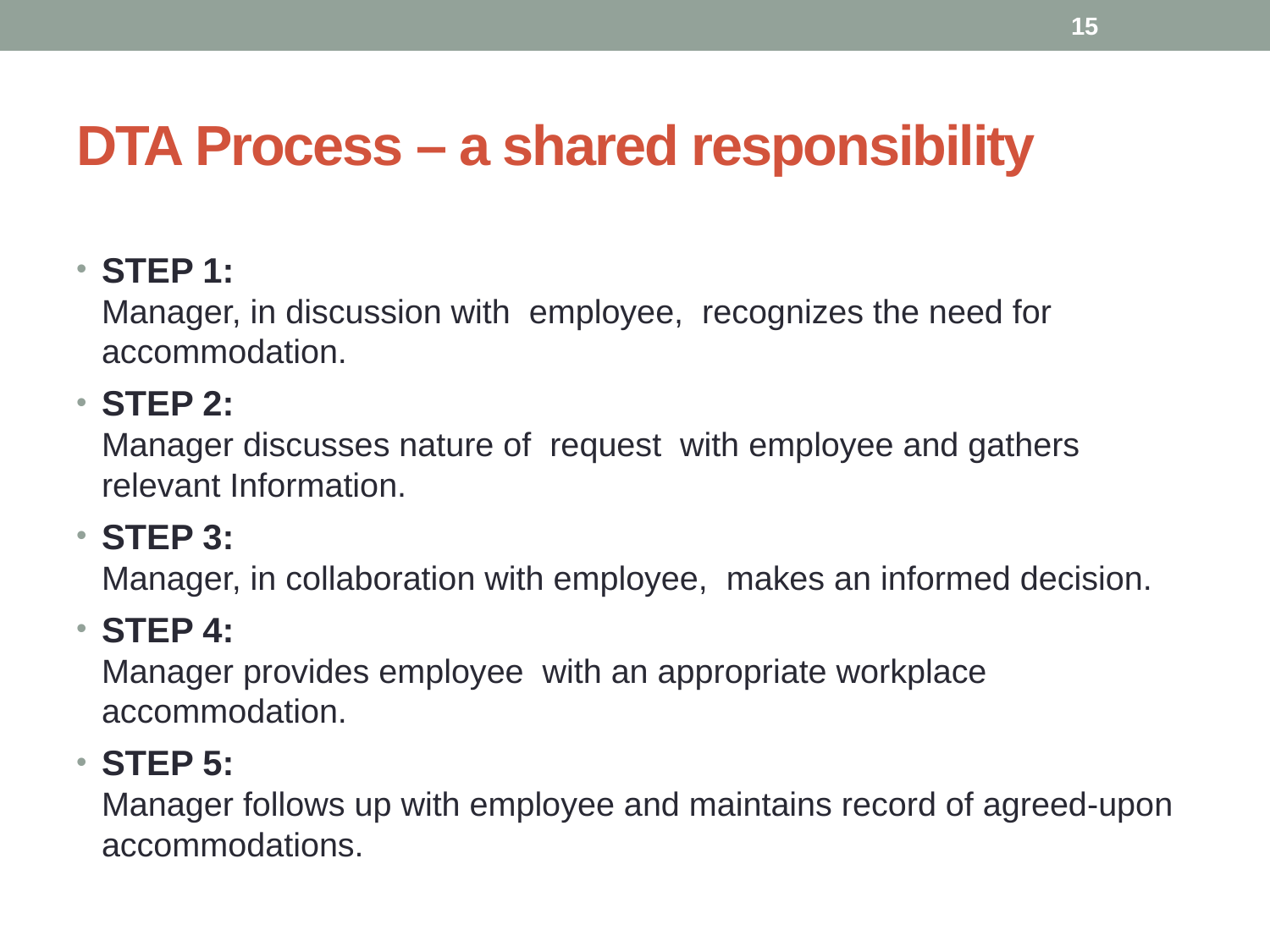

15
# DTA Process – a shared responsibility
STEP 1:
Manager, in discussion with  employee,  recognizes the need for accommodation.
STEP 2:
Manager discusses nature of  request  with employee and gathers relevant Information.
STEP 3:
Manager, in collaboration with employee,  makes an informed decision.
STEP 4:
Manager provides employee  with an appropriate workplace accommodation.
STEP 5:
Manager follows up with employee and maintains record of agreed-upon accommodations.